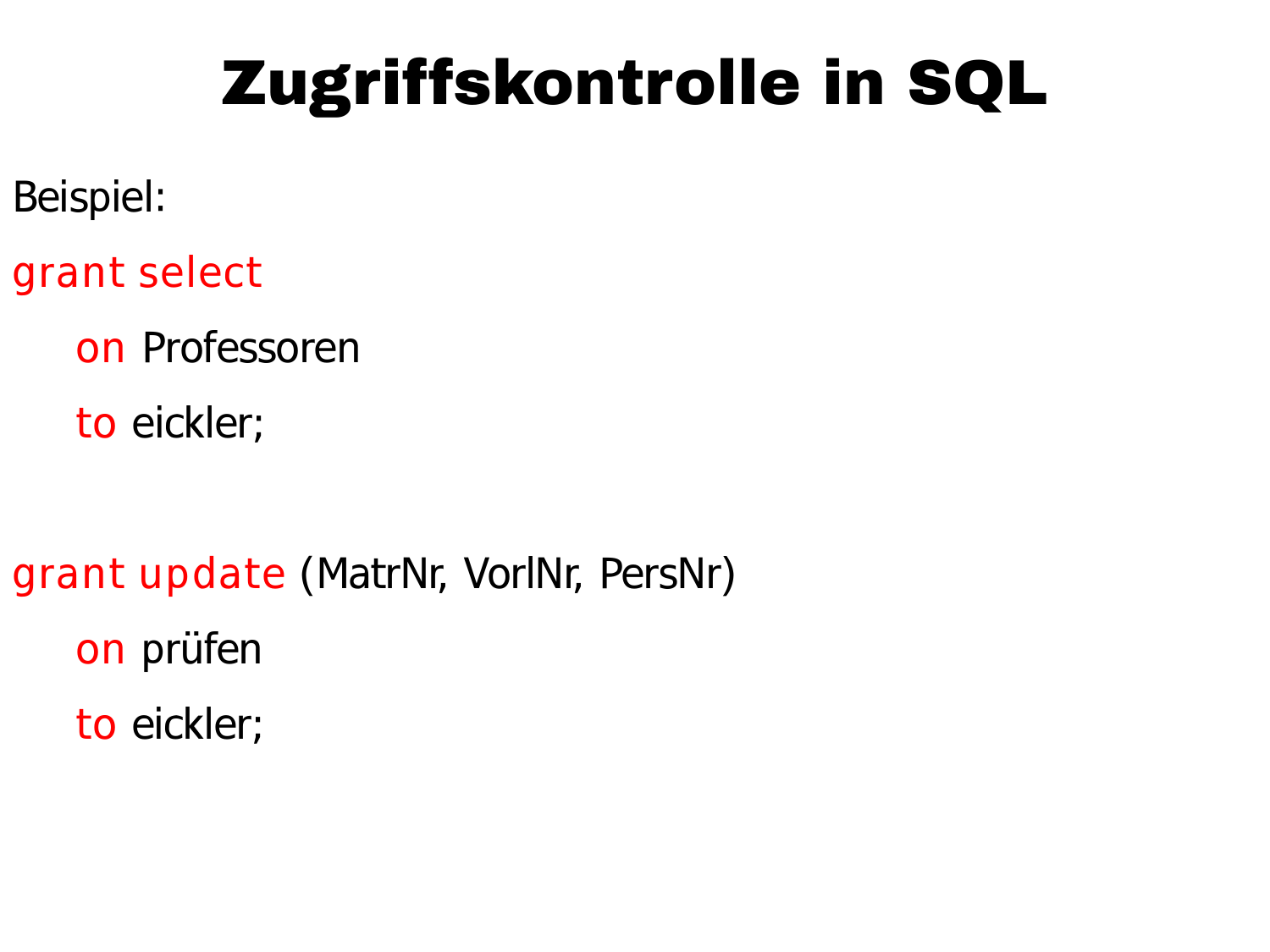

# Zugriffskontrolle in SQL
Beispiel:
grant select
on Professoren
to eickler;

grant update (MatrNr, VorlNr, PersNr)
on prüfen
to eickler;